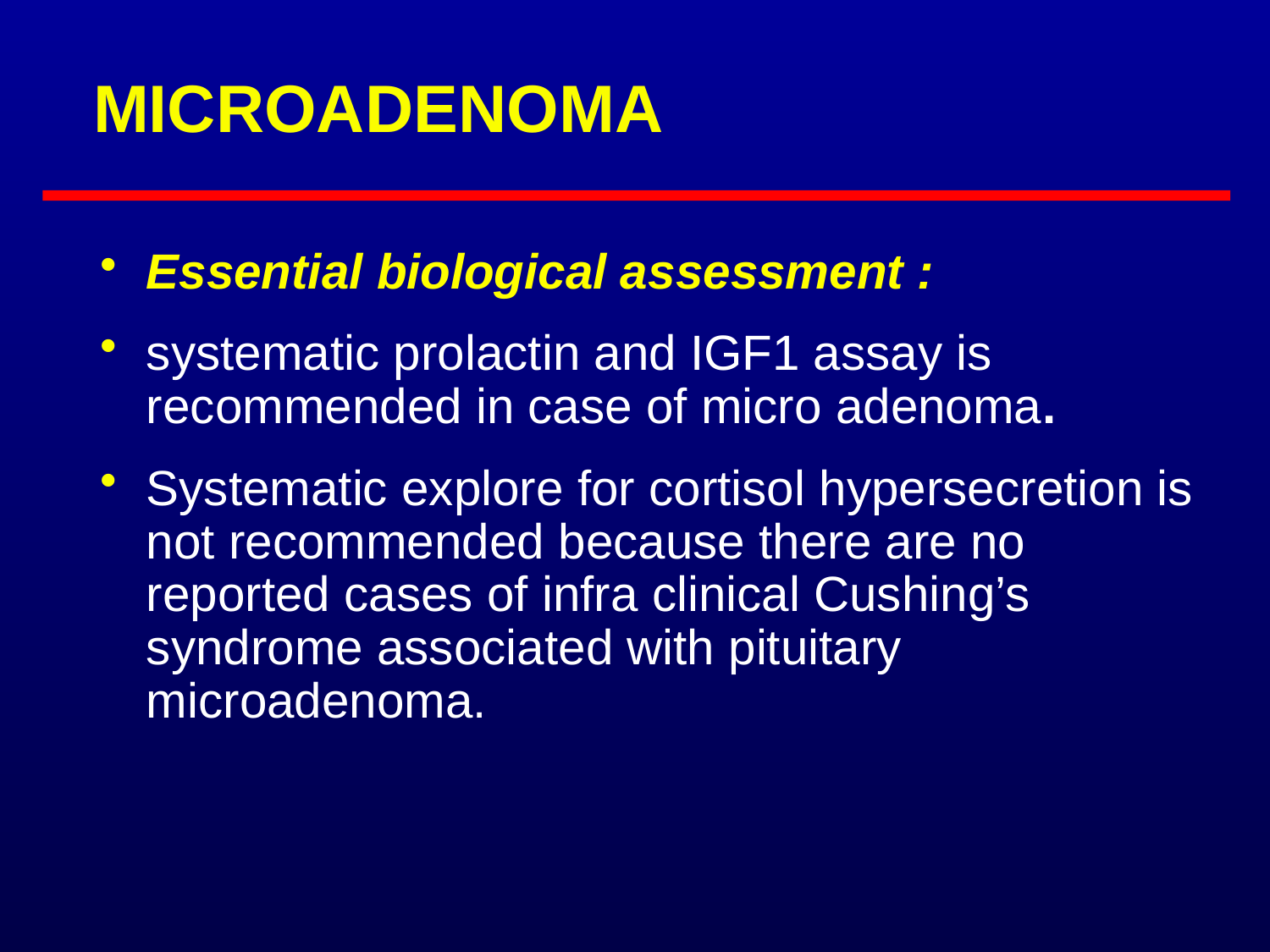

# MICROADENOMA
Essential biological assessment :
systematic prolactin and IGF1 assay is recommended in case of micro adenoma.
Systematic explore for cortisol hypersecretion is not recommended because there are no reported cases of infra clinical Cushing’s syndrome associated with pituitary microadenoma.